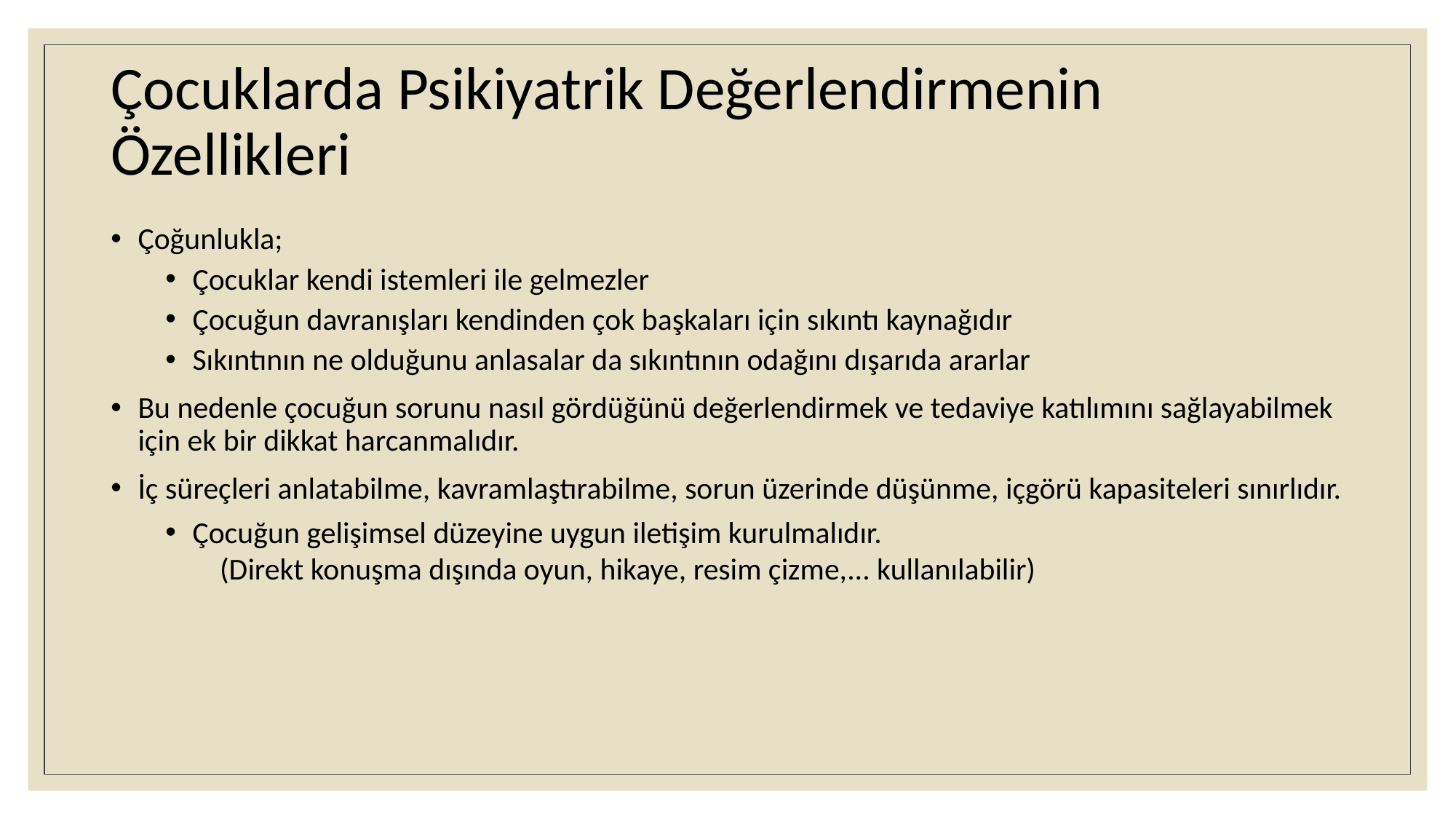

Çocuklarda Psikiyatrik Değerlendirmenin Özellikleri
Çoğunlukla;
Çocuklar kendi istemleri ile gelmezler
Çocuğun davranışları kendinden çok başkaları için sıkıntı kaynağıdır
Sıkıntının ne olduğunu anlasalar da sıkıntının odağını dışarıda ararlar
Bu nedenle çocuğun sorunu nasıl gördüğünü değerlendirmek ve tedaviye katılımını sağlayabilmek için ek bir dikkat harcanmalıdır.
İç süreçleri anlatabilme, kavramlaştırabilme, sorun üzerinde düşünme, içgörü kapasiteleri sınırlıdır.
Çocuğun gelişimsel düzeyine uygun iletişim kurulmalıdır.
	(Direkt konuşma dışında oyun, hikaye, resim çizme,... kullanılabilir)